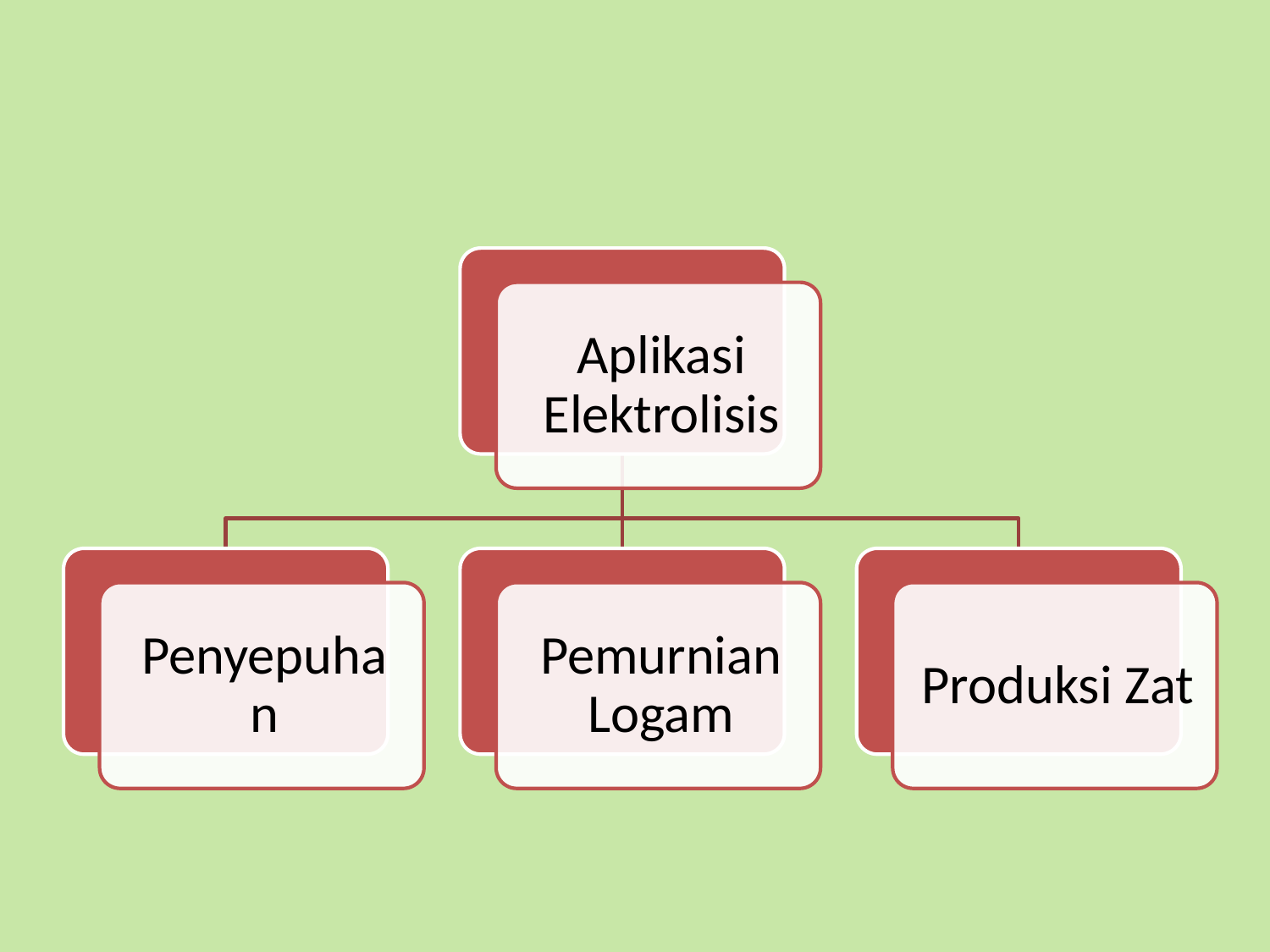

Aplikasi Elektrolisis
Penyepuhan
Pemurnian Logam
Produksi Zat